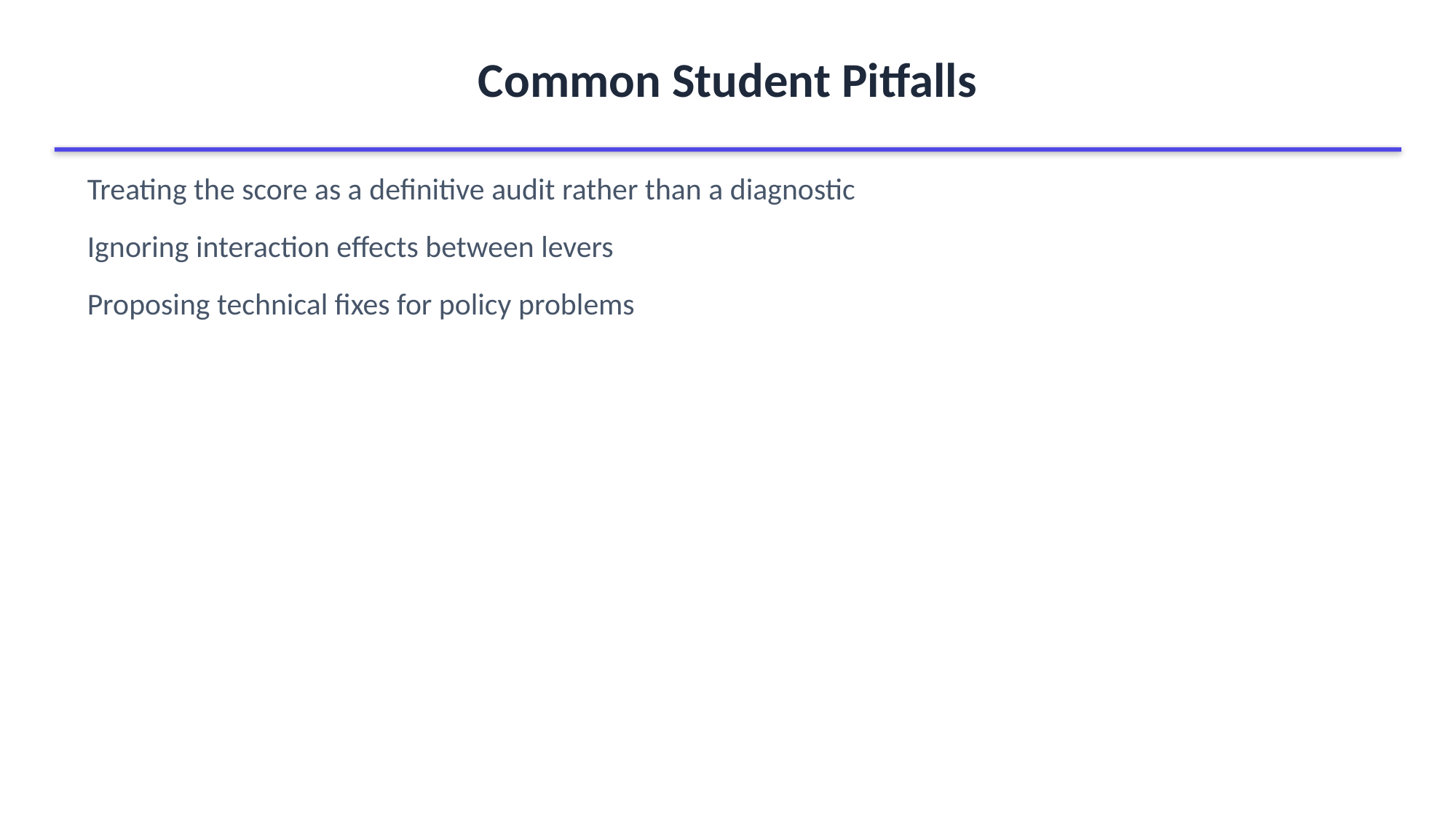

Common Student Pitfalls

Treating the score as a definitive audit rather than a diagnostic
Ignoring interaction effects between levers
Proposing technical fixes for policy problems